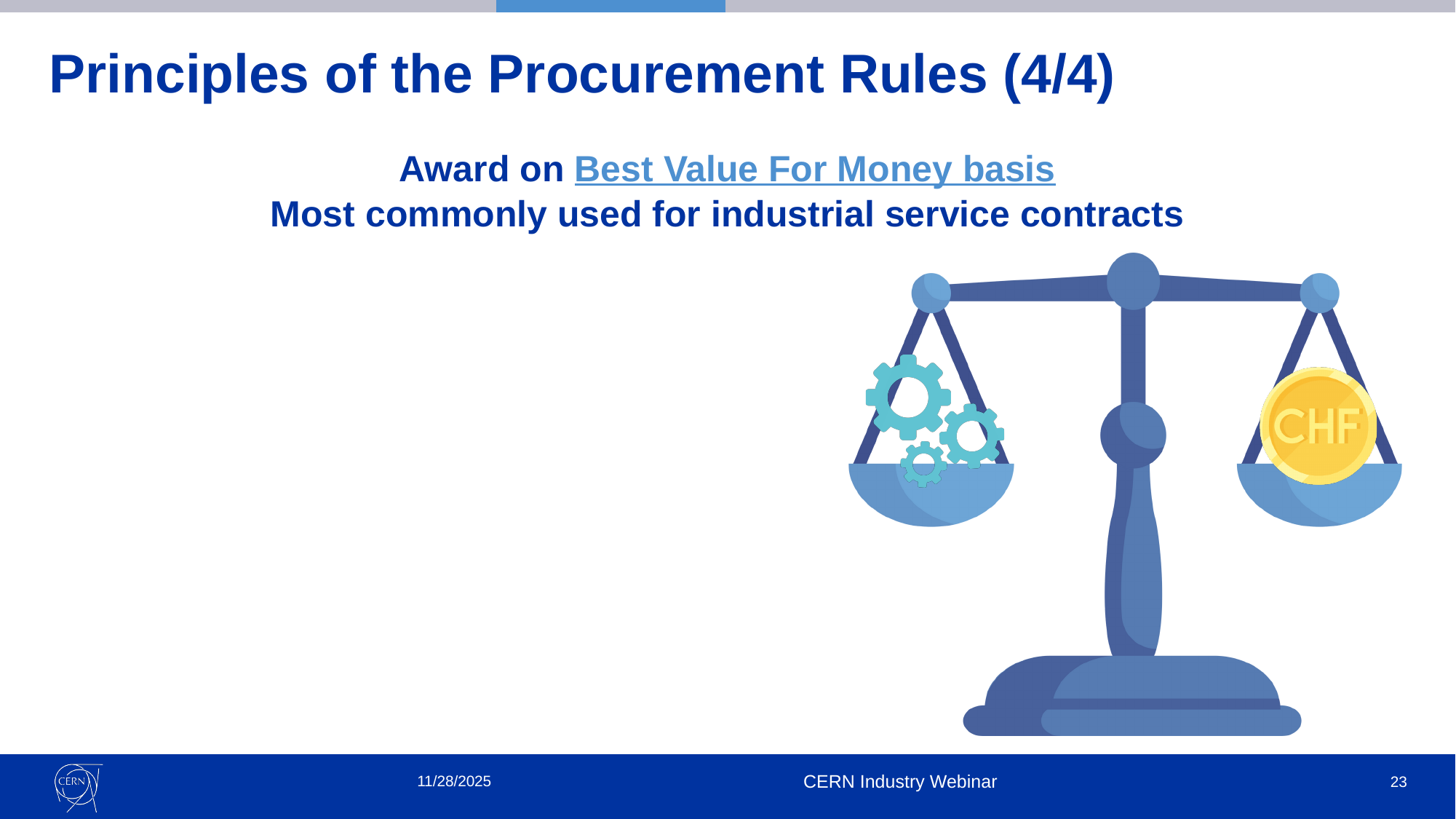

# Principles of the Procurement Rules (4/4)
Award on Best Value For Money basis
Most commonly used for industrial service contracts

2
11/28/2025
CERN Industry Webinar
23